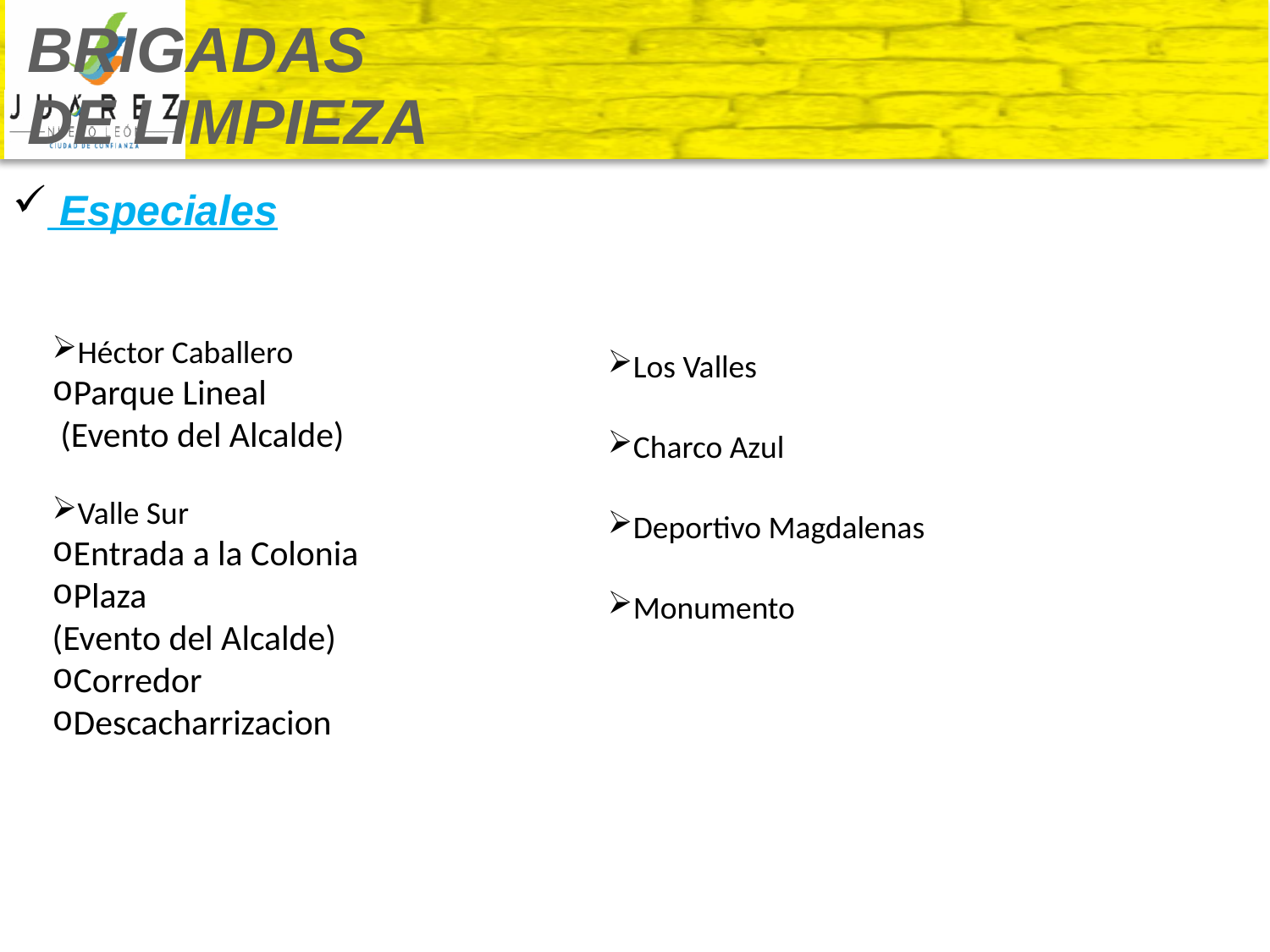

BRIGADAS
DE LIMPIEZA

 Especiales

Héctor Caballero
Parque Lineal
 (Evento del Alcalde)

Valle Sur
Entrada a la Colonia
Plaza
(Evento del Alcalde)
Corredor
Descacharrizacion

Los Valles

Charco Azul

Deportivo Magdalenas

Monumento